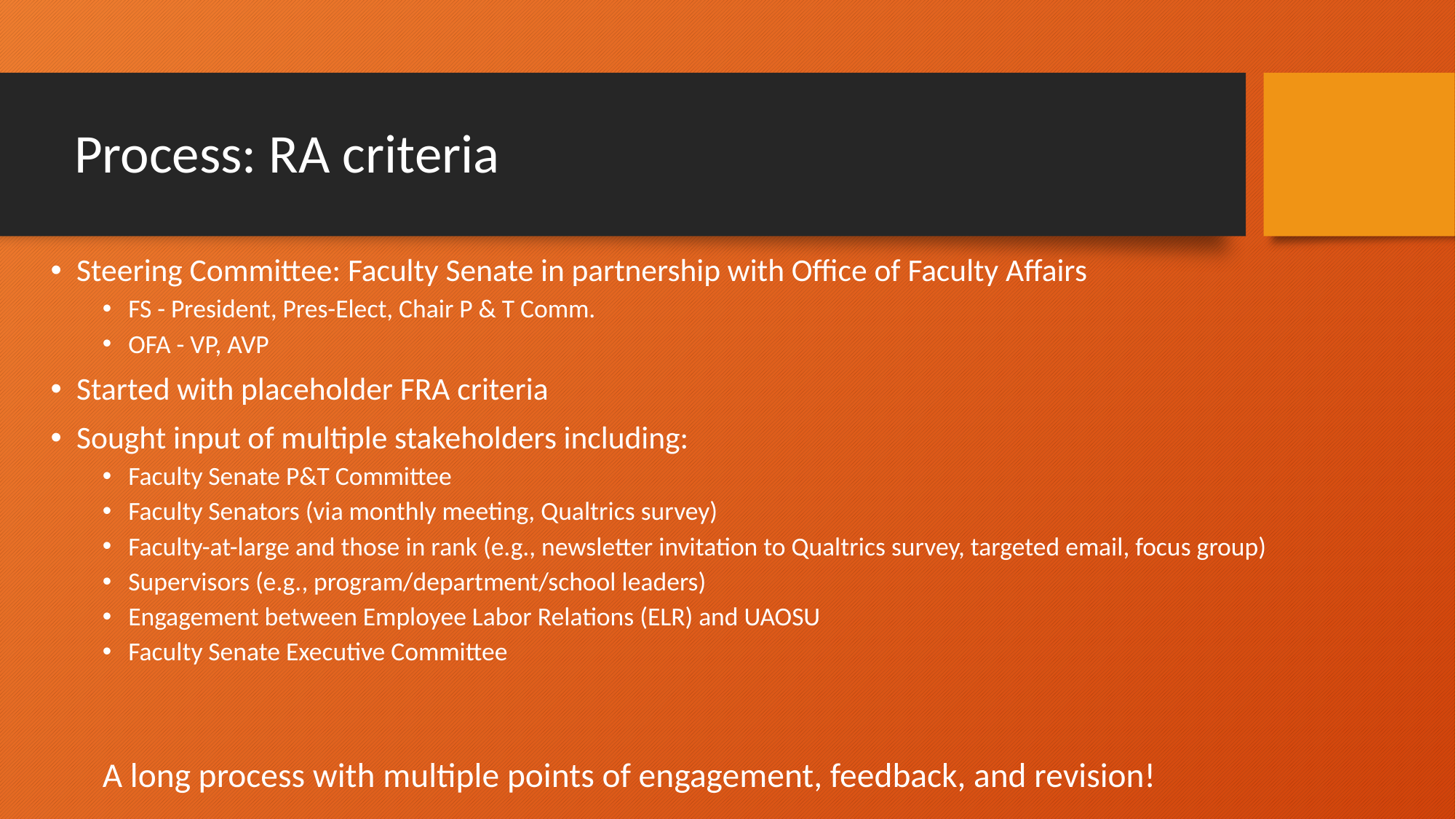

# Process: RA criteria
Steering Committee: Faculty Senate in partnership with Office of Faculty Affairs
FS - President, Pres-Elect, Chair P & T Comm.
OFA - VP, AVP
Started with placeholder FRA criteria
Sought input of multiple stakeholders including:
Faculty Senate P&T Committee
Faculty Senators (via monthly meeting, Qualtrics survey)
Faculty-at-large and those in rank (e.g., newsletter invitation to Qualtrics survey, targeted email, focus group)
Supervisors (e.g., program/department/school leaders)
Engagement between Employee Labor Relations (ELR) and UAOSU
Faculty Senate Executive Committee

A long process with multiple points of engagement, feedback, and revision!